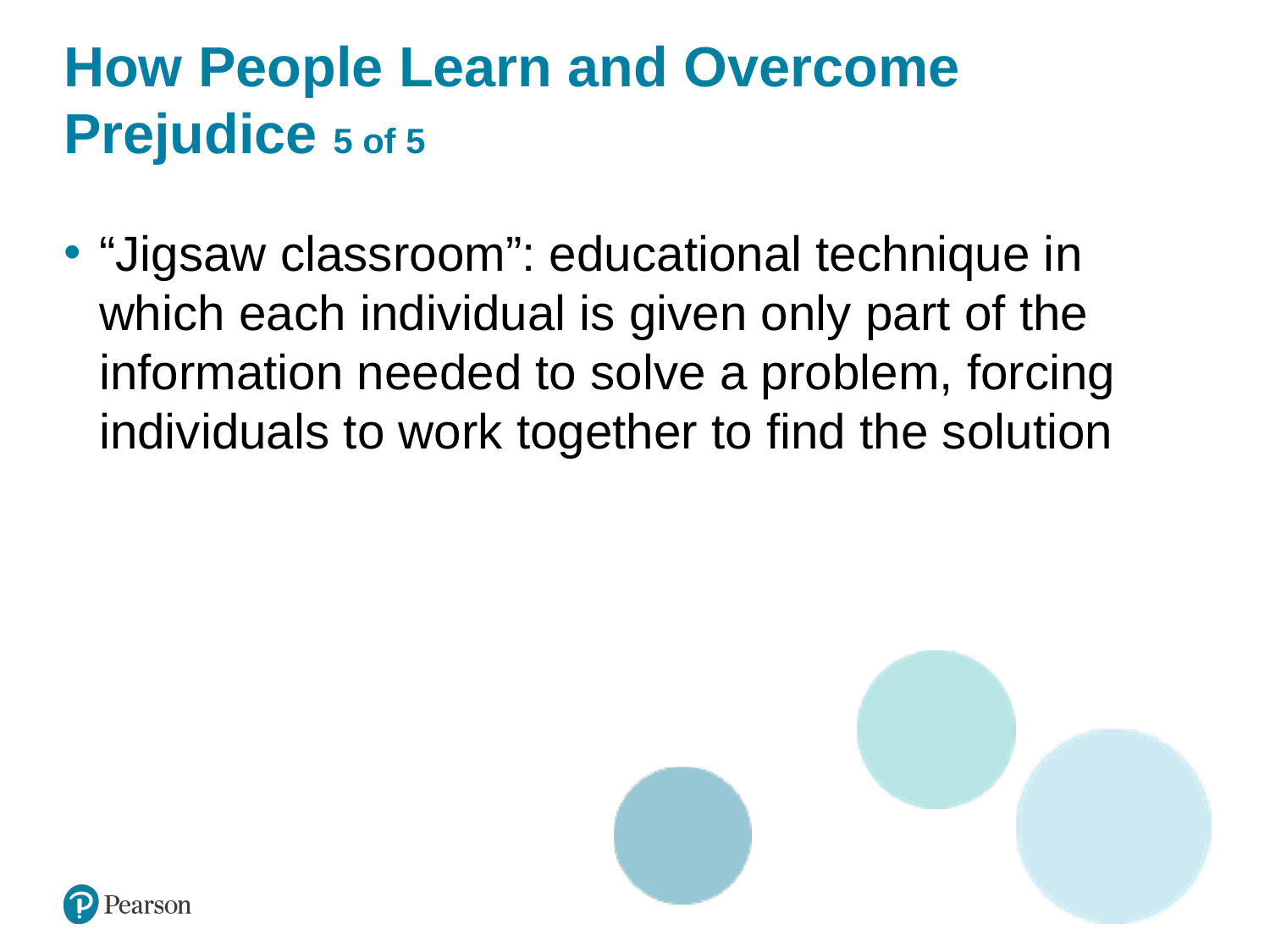

# How People Learn and Overcome Prejudice 5 of 5
“Jigsaw classroom”: educational technique in which each individual is given only part of the information needed to solve a problem, forcing individuals to work together to find the solution